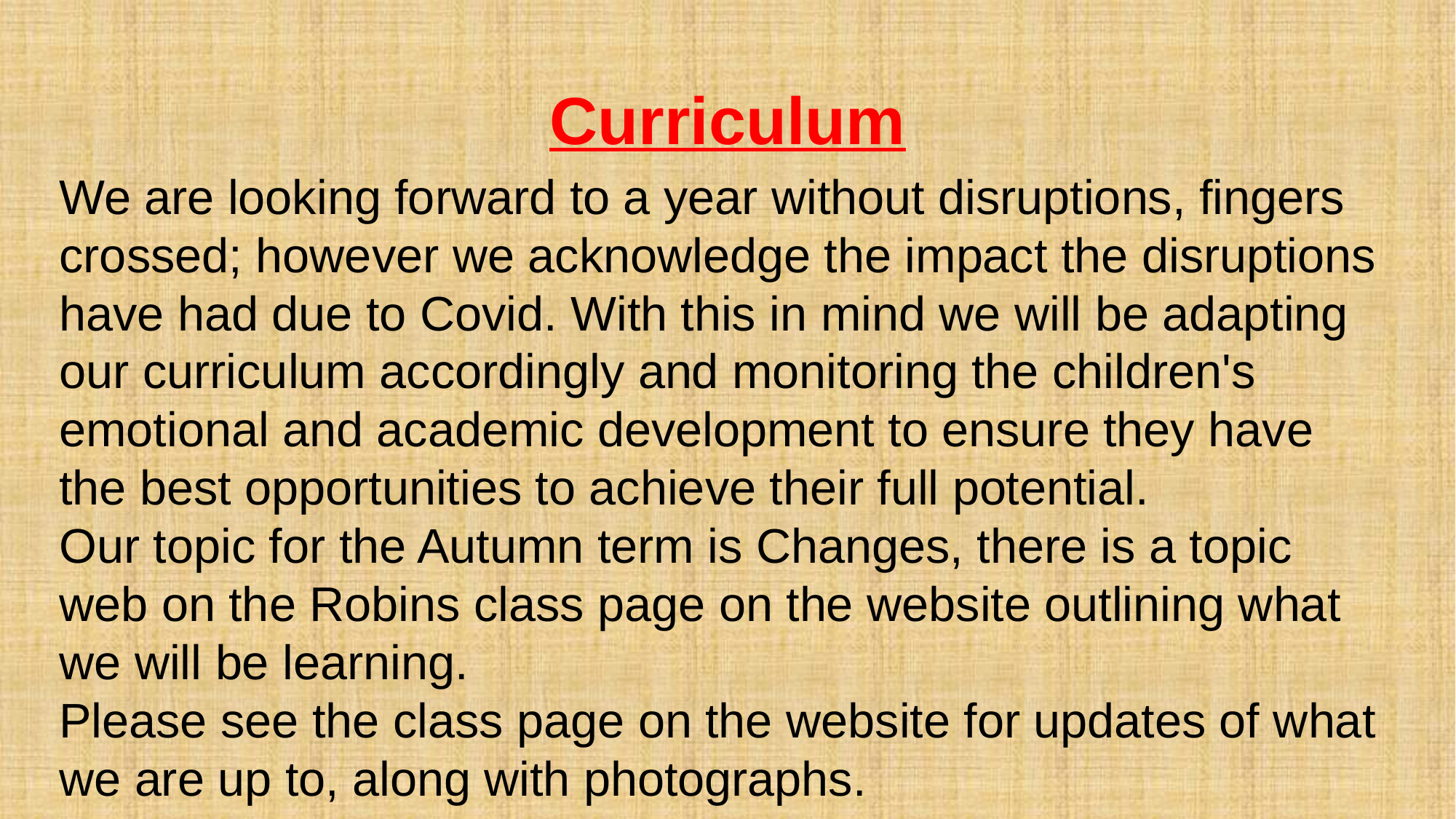

# Curriculum
We are looking forward to a year without disruptions, fingers crossed; however we acknowledge the impact the disruptions have had due to Covid. With this in mind we will be adapting our curriculum accordingly and monitoring the children's emotional and academic development to ensure they have the best opportunities to achieve their full potential.
Our topic for the Autumn term is Changes, there is a topic web on the Robins class page on the website outlining what we will be learning.
Please see the class page on the website for updates of what we are up to, along with photographs.